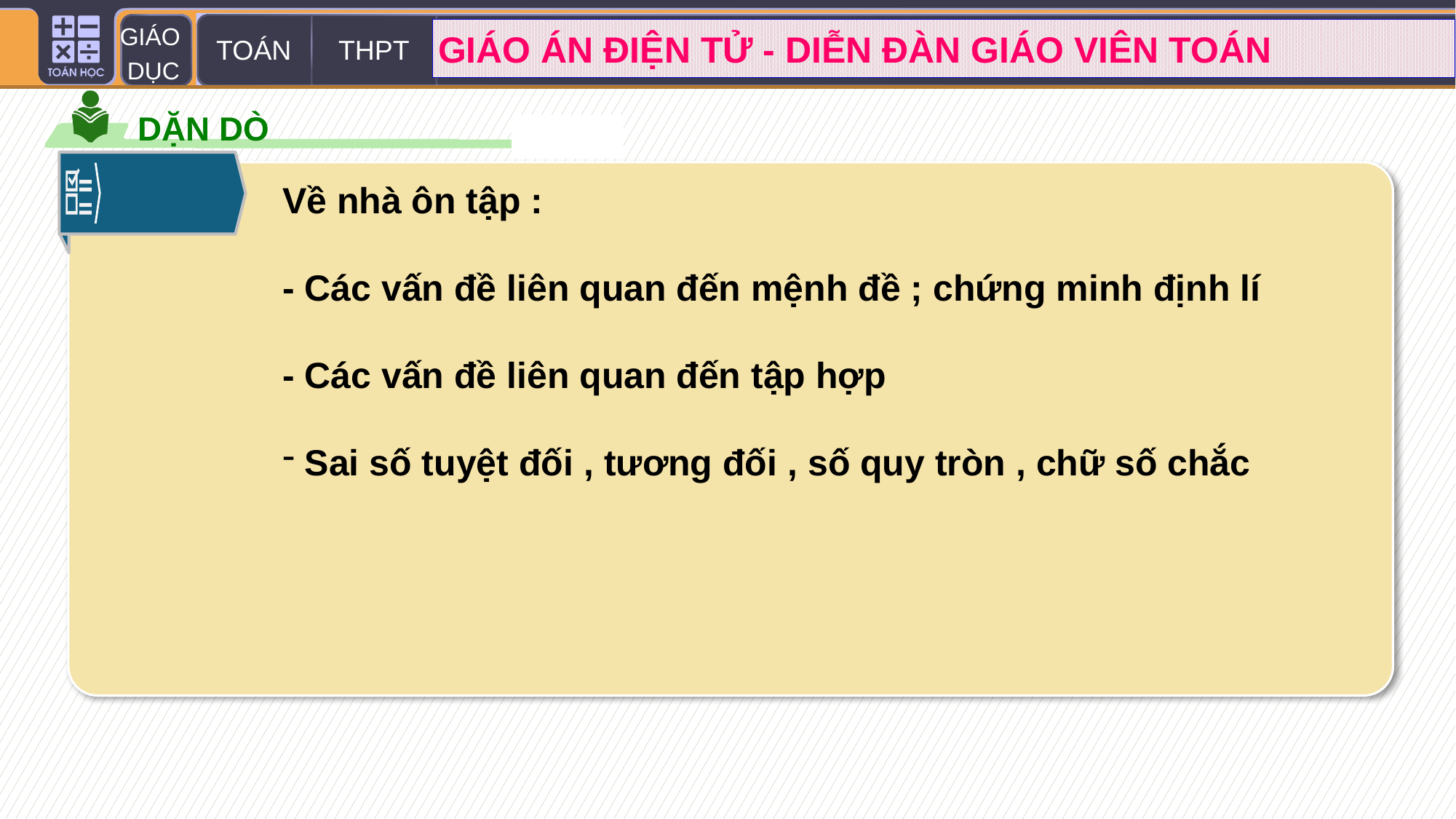

DẶN DÒ

Về nhà ôn tập :

- Các vấn đề liên quan đến mệnh đề ; chứng minh định lí

- Các vấn đề liên quan đến tập hợp

 Sai số tuyệt đối , tương đối , số quy tròn , chữ số chắc